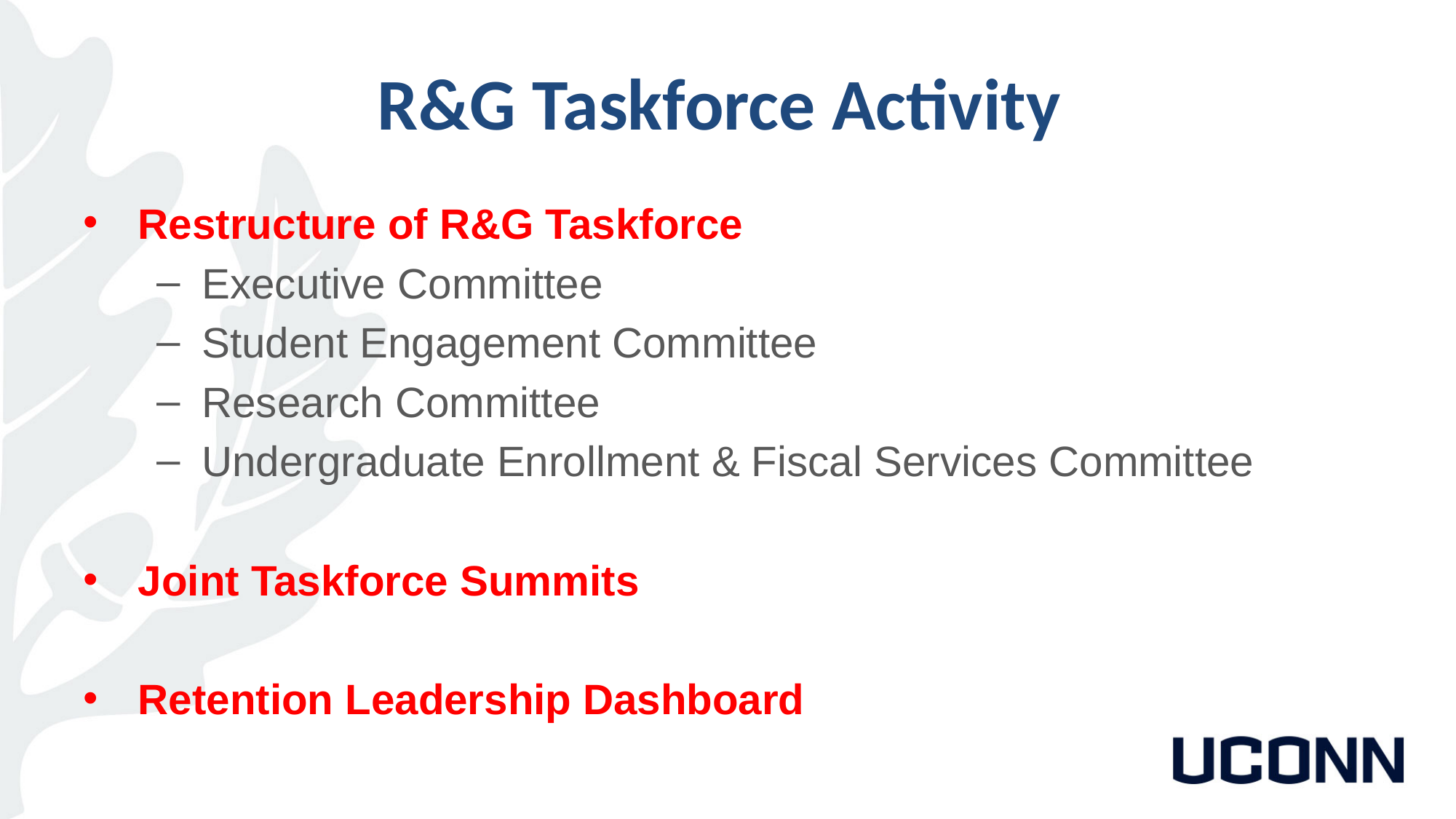

# R&G Taskforce Activity
Restructure of R&G Taskforce
Executive Committee
Student Engagement Committee
Research Committee
Undergraduate Enrollment & Fiscal Services Committee

Joint Taskforce Summits

Retention Leadership Dashboard